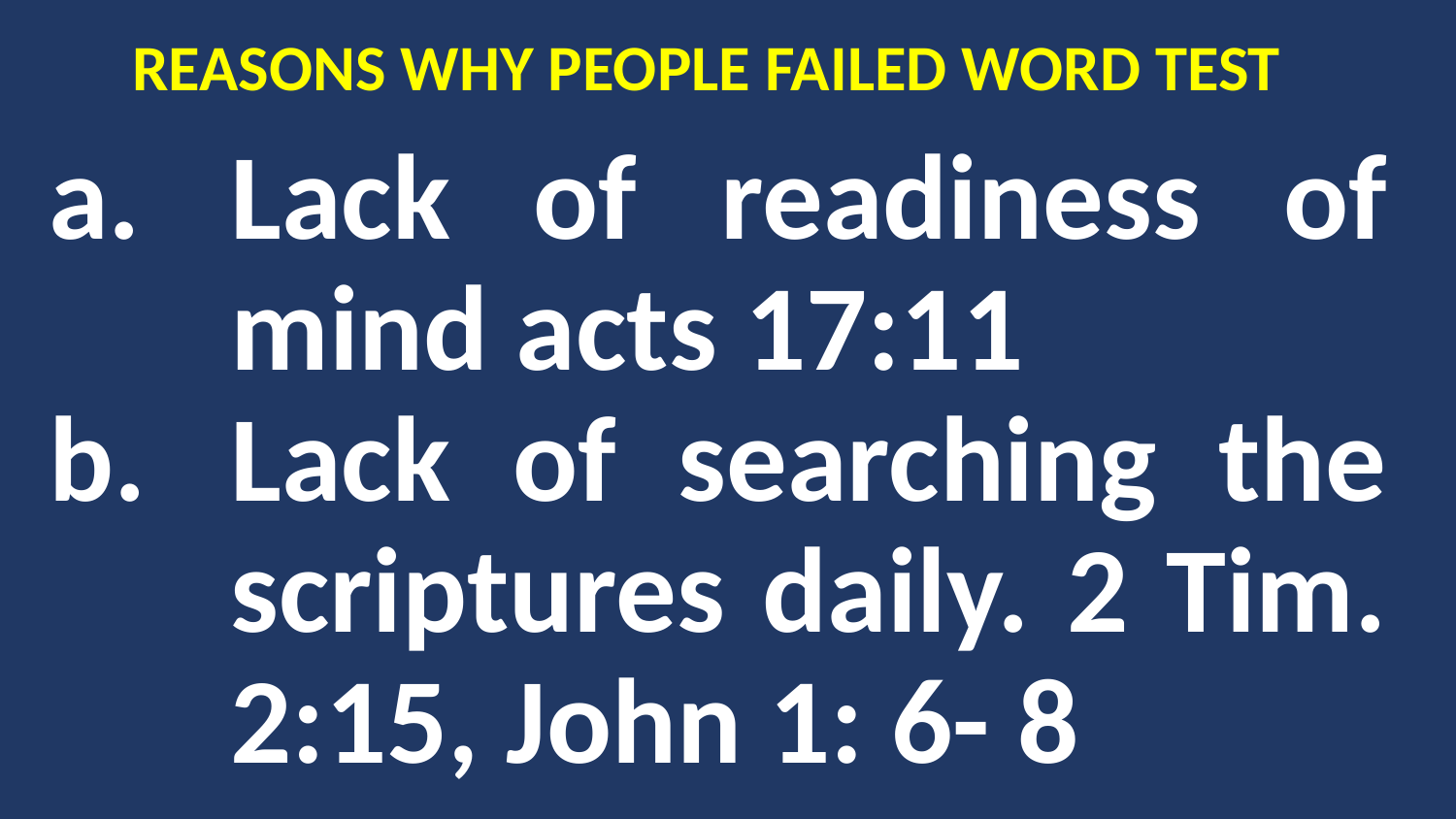

# REASONS WHY PEOPLE FAILED WORD TEST
Lack of readiness of mind acts 17:11
Lack of searching the scriptures daily. 2 Tim. 2:15, John 1: 6- 8